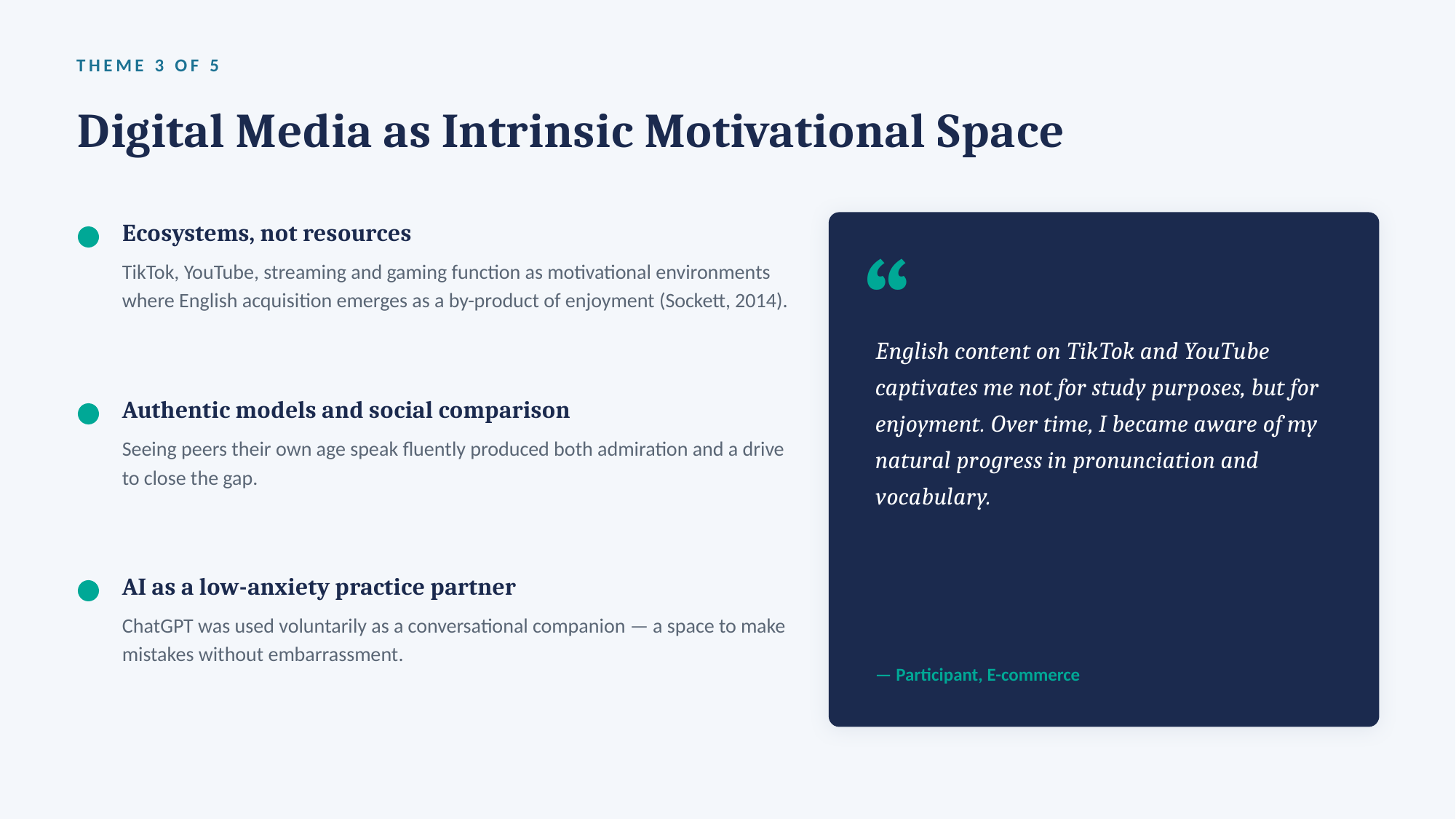

THEME 3 OF 5
Digital Media as Intrinsic Motivational Space
Ecosystems, not resources

“

TikTok, YouTube, streaming and gaming function as motivational environments where English acquisition emerges as a by-product of enjoyment (Sockett, 2014).
English content on TikTok and YouTube captivates me not for study purposes, but for enjoyment. Over time, I became aware of my natural progress in pronunciation and vocabulary.
Authentic models and social comparison

Seeing peers their own age speak fluently produced both admiration and a drive to close the gap.
AI as a low-anxiety practice partner

ChatGPT was used voluntarily as a conversational companion — a space to make mistakes without embarrassment.
— Participant, E-commerce